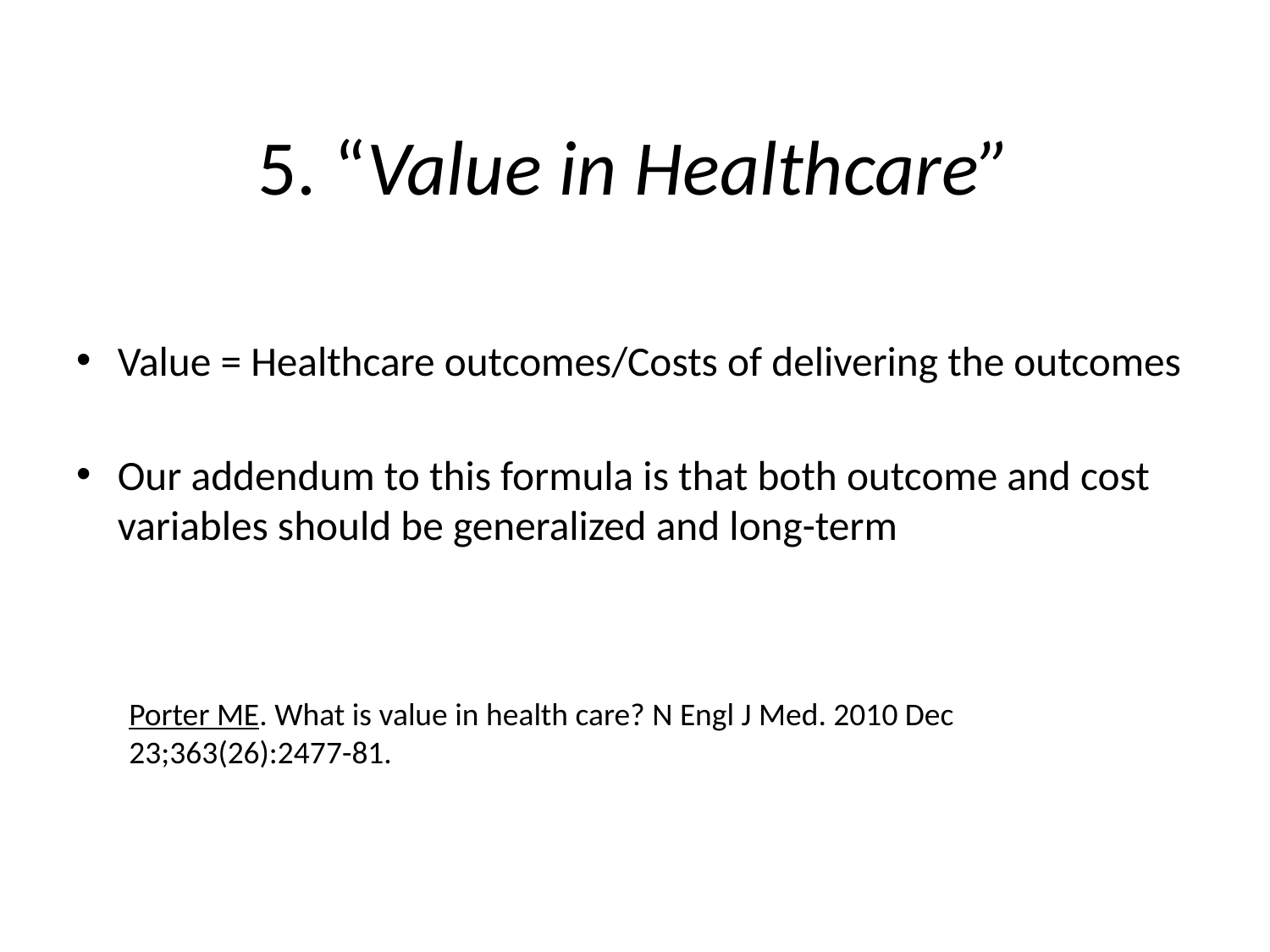

# 5. “Value in Healthcare”
Value = Healthcare outcomes/Costs of delivering the outcomes

Our addendum to this formula is that both outcome and cost variables should be generalized and long-term

Porter ME. What is value in health care? N Engl J Med. 2010 Dec 23;363(26):2477-81.